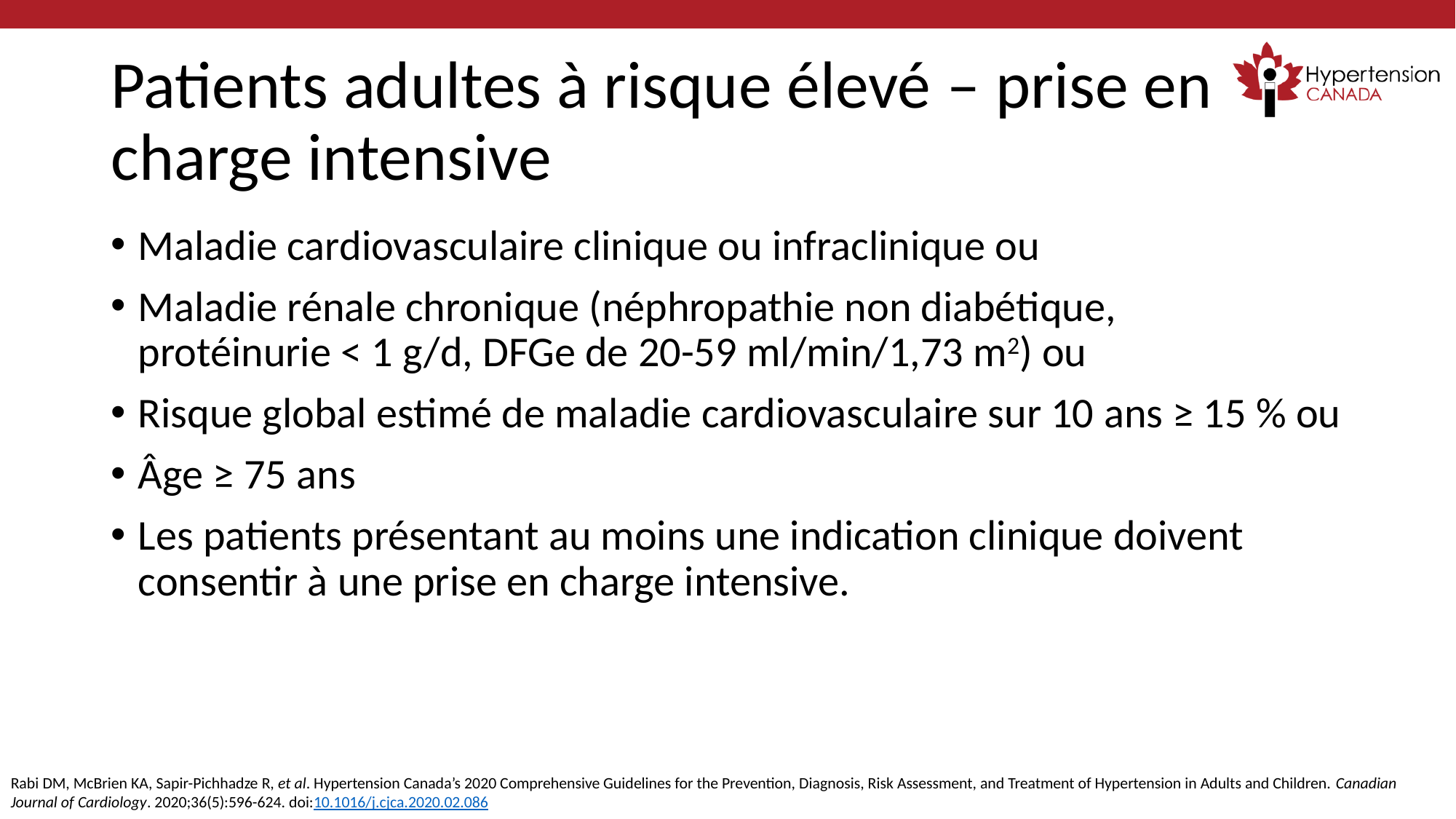

# Patients adultes à risque élevé – prise en charge intensive
Maladie cardiovasculaire clinique ou infraclinique ou
Maladie rénale chronique (néphropathie non diabétique, protéinurie < 1 g/d, DFGe de 20-59 ml/min/1,73 m2) ou
Risque global estimé de maladie cardiovasculaire sur 10 ans ≥ 15 % ou
Âge ≥ 75 ans
Les patients présentant au moins une indication clinique doivent consentir à une prise en charge intensive.
Rabi DM, McBrien KA, Sapir-Pichhadze R, et al. Hypertension Canada’s 2020 Comprehensive Guidelines for the Prevention, Diagnosis, Risk Assessment, and Treatment of Hypertension in Adults and Children. Canadian Journal of Cardiology. 2020;36(5):596-624. doi:10.1016/j.cjca.2020.02.086